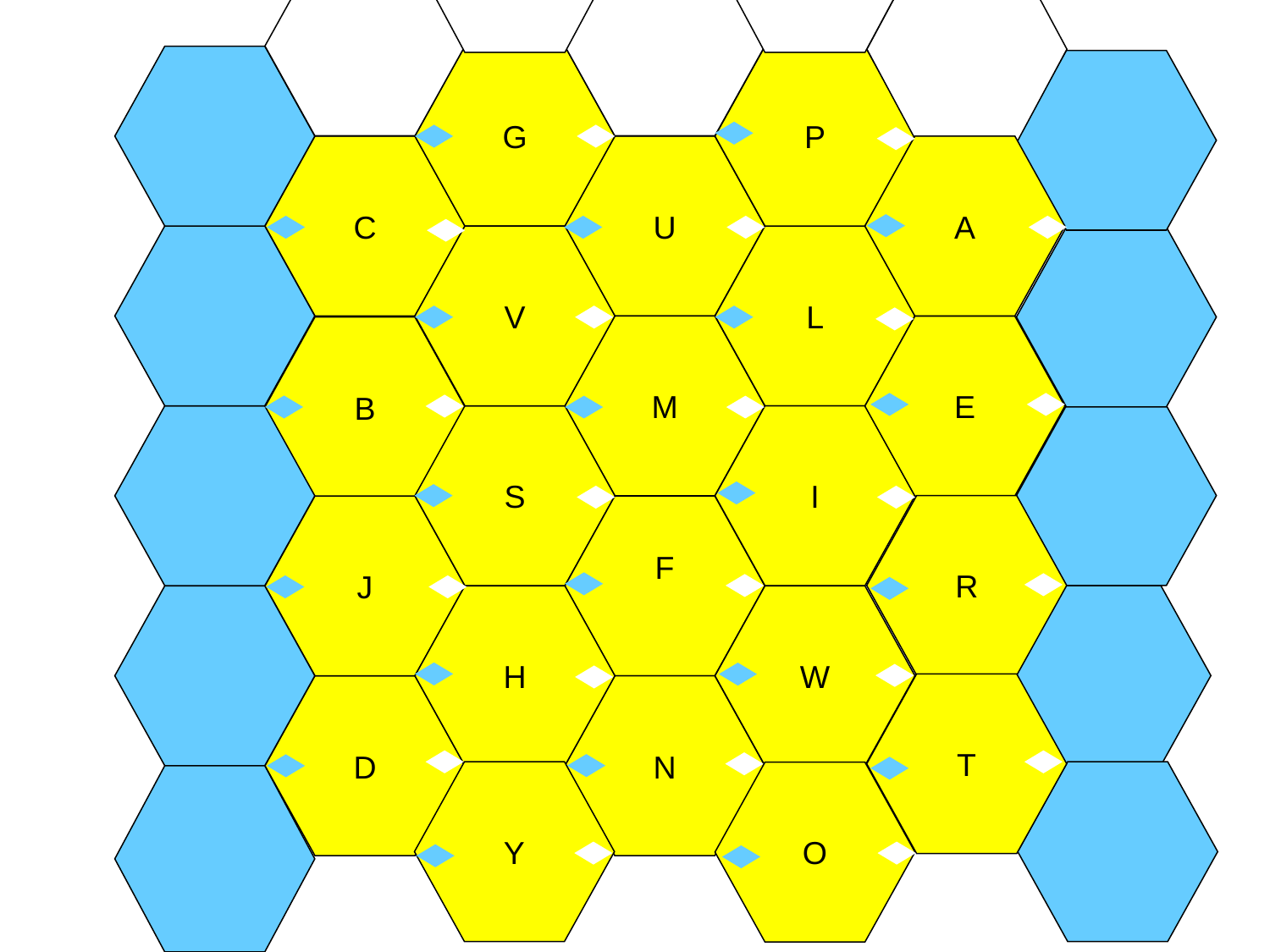

G
P

C
U
A

V
L

M
E
B
H

S
I

R
J
F

H
W

T
D
N

Y

O